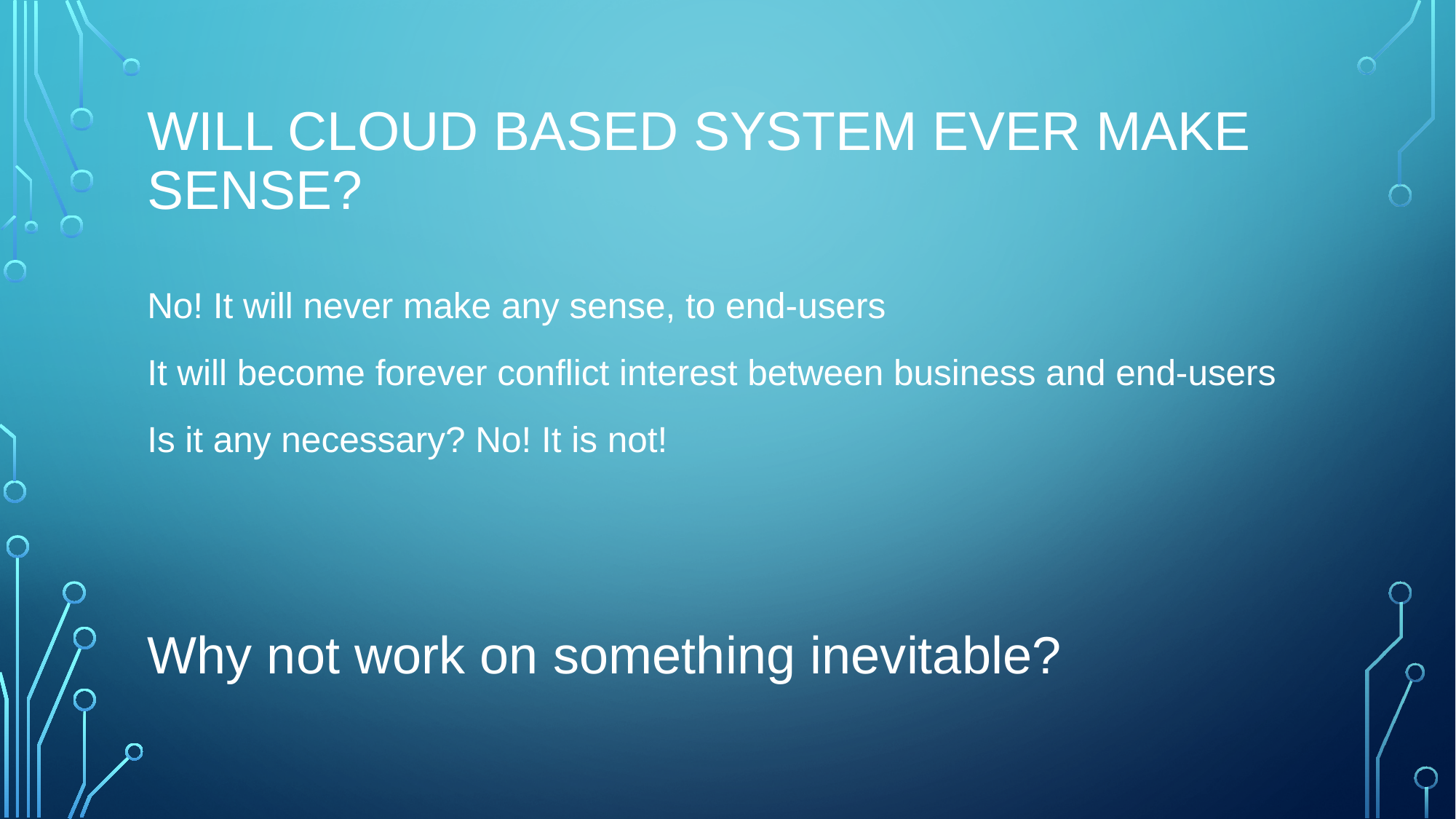

# Will Cloud Based System Ever Make Sense?
No! It will never make any sense, to end-users
It will become forever conflict interest between business and end-users
Is it any necessary? No! It is not!

Why not work on something inevitable?